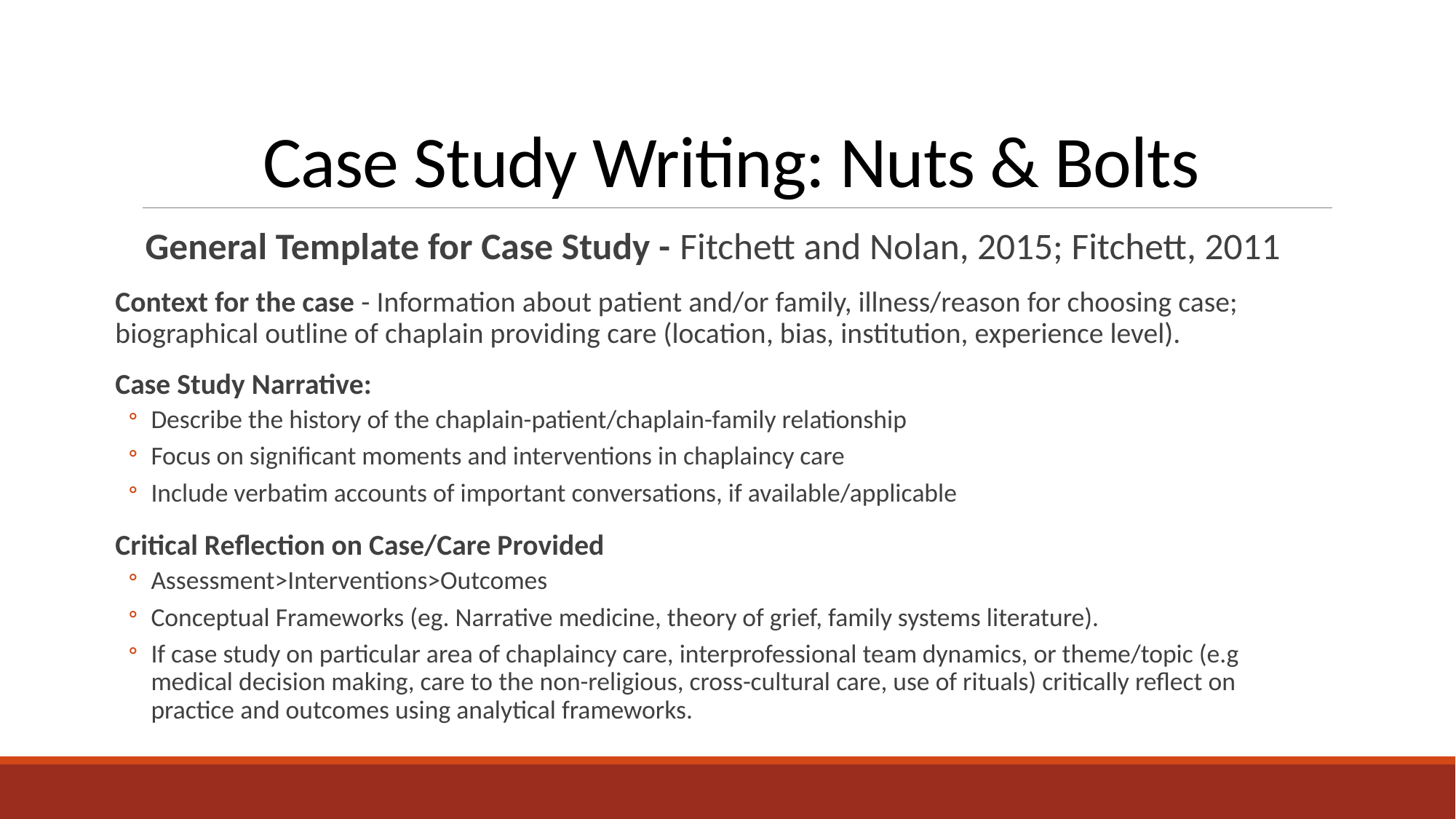

# Case Study Writing: Nuts & Bolts
 General Template for Case Study - Fitchett and Nolan, 2015; Fitchett, 2011
Context for the case - Information about patient and/or family, illness/reason for choosing case; biographical outline of chaplain providing care (location, bias, institution, experience level).
Case Study Narrative:
Describe the history of the chaplain-patient/chaplain-family relationship
Focus on significant moments and interventions in chaplaincy care
Include verbatim accounts of important conversations, if available/applicable
Critical Reflection on Case/Care Provided
Assessment>Interventions>Outcomes
Conceptual Frameworks (eg. Narrative medicine, theory of grief, family systems literature).
If case study on particular area of chaplaincy care, interprofessional team dynamics, or theme/topic (e.g medical decision making, care to the non-religious, cross-cultural care, use of rituals) critically reflect on practice and outcomes using analytical frameworks.